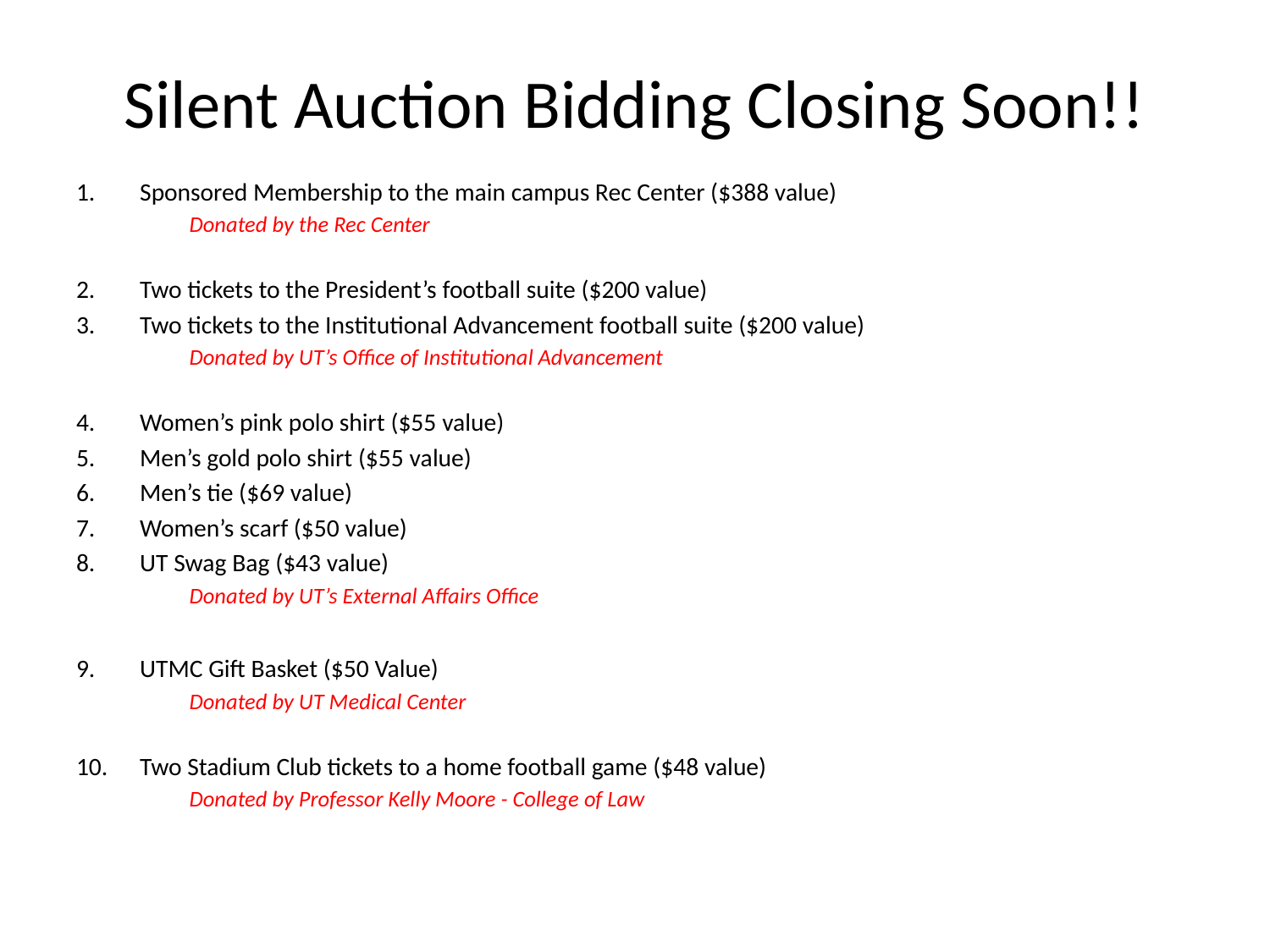

# Silent Auction Bidding Closing Soon!!
Sponsored Membership to the main campus Rec Center ($388 value)
	Donated by the Rec Center

Two tickets to the President’s football suite ($200 value)
Two tickets to the Institutional Advancement football suite ($200 value)
	Donated by UT’s Office of Institutional Advancement

Women’s pink polo shirt ($55 value)
Men’s gold polo shirt ($55 value)
Men’s tie ($69 value)
Women’s scarf ($50 value)
UT Swag Bag ($43 value)
	Donated by UT’s External Affairs Office

UTMC Gift Basket ($50 Value)
	Donated by UT Medical Center

Two Stadium Club tickets to a home football game ($48 value)
	Donated by Professor Kelly Moore - College of Law